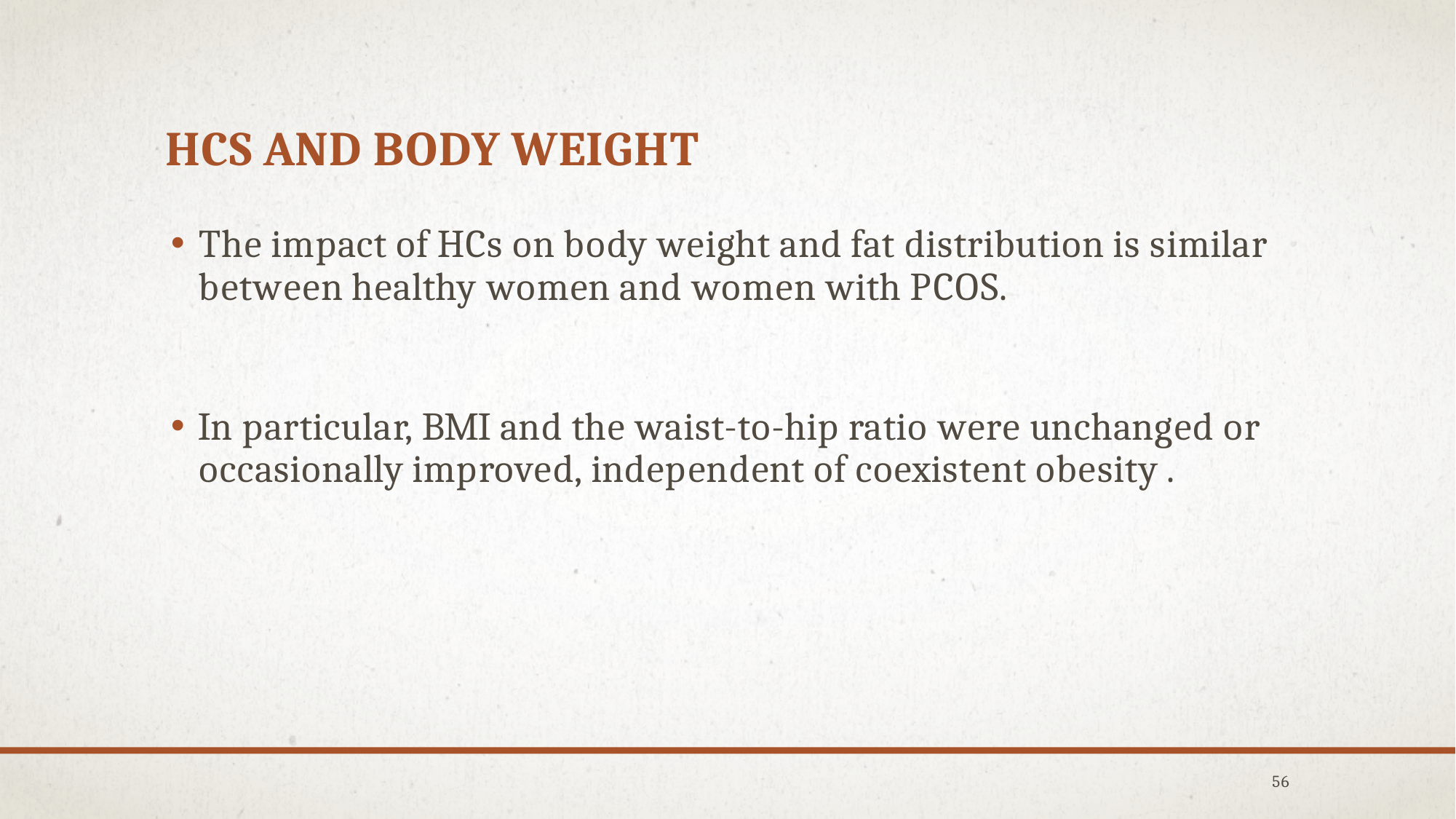

# HCs and body weight
The impact of HCs on body weight and fat distribution is similar between healthy women and women with PCOS.

In particular, BMI and the waist-to-hip ratio were unchanged or occasionally improved, independent of coexistent obesity .
56